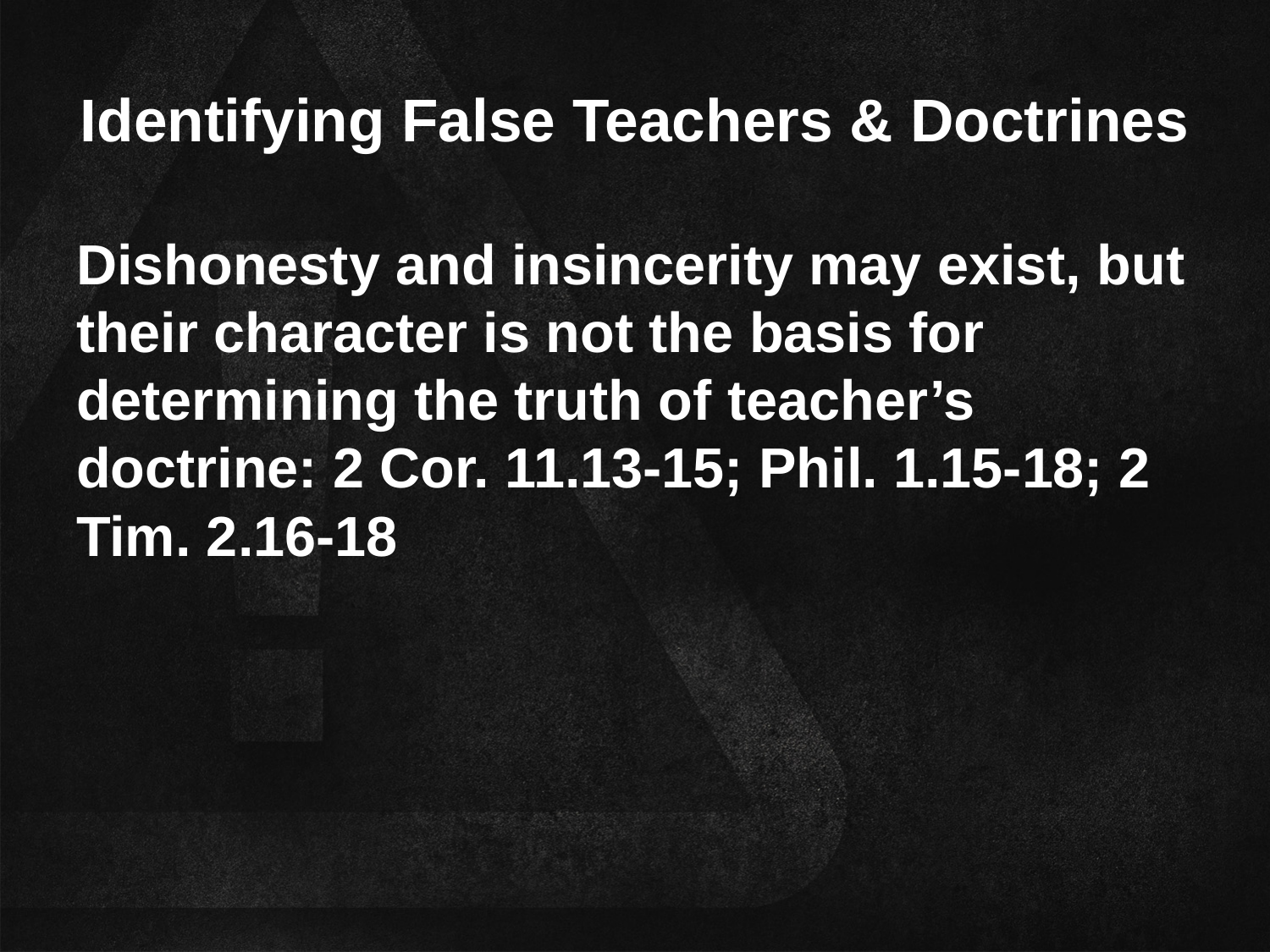

# Identifying False Teachers & Doctrines
Dishonesty and insincerity may exist, but their character is not the basis for determining the truth of teacher’s doctrine: 2 Cor. 11.13-15; Phil. 1.15-18; 2 Tim. 2.16-18